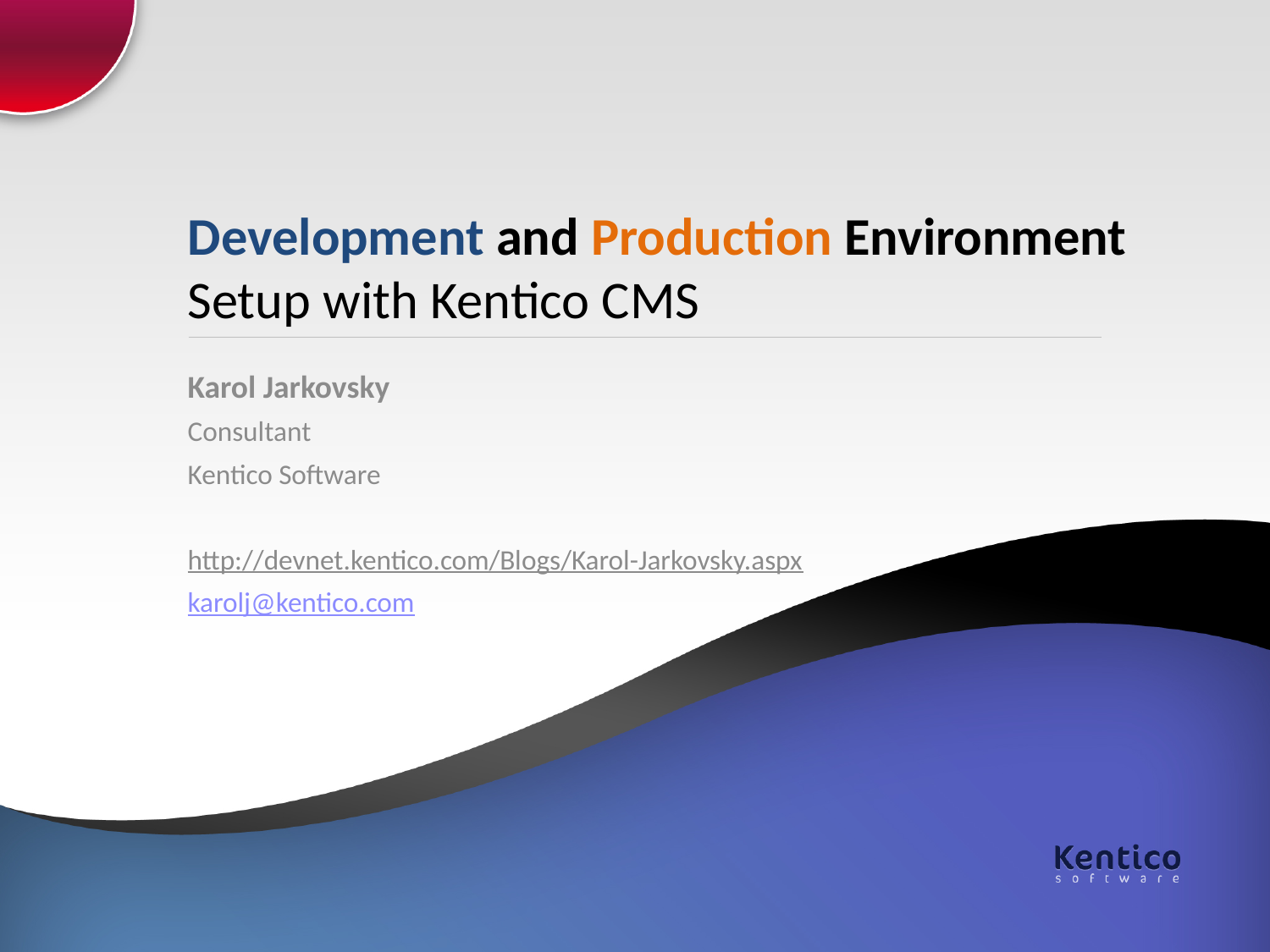

# Development and Production Environment Setup with Kentico CMS
Karol Jarkovsky
Consultant
Kentico Software

http://devnet.kentico.com/Blogs/Karol-Jarkovsky.aspx
karolj@kentico.com